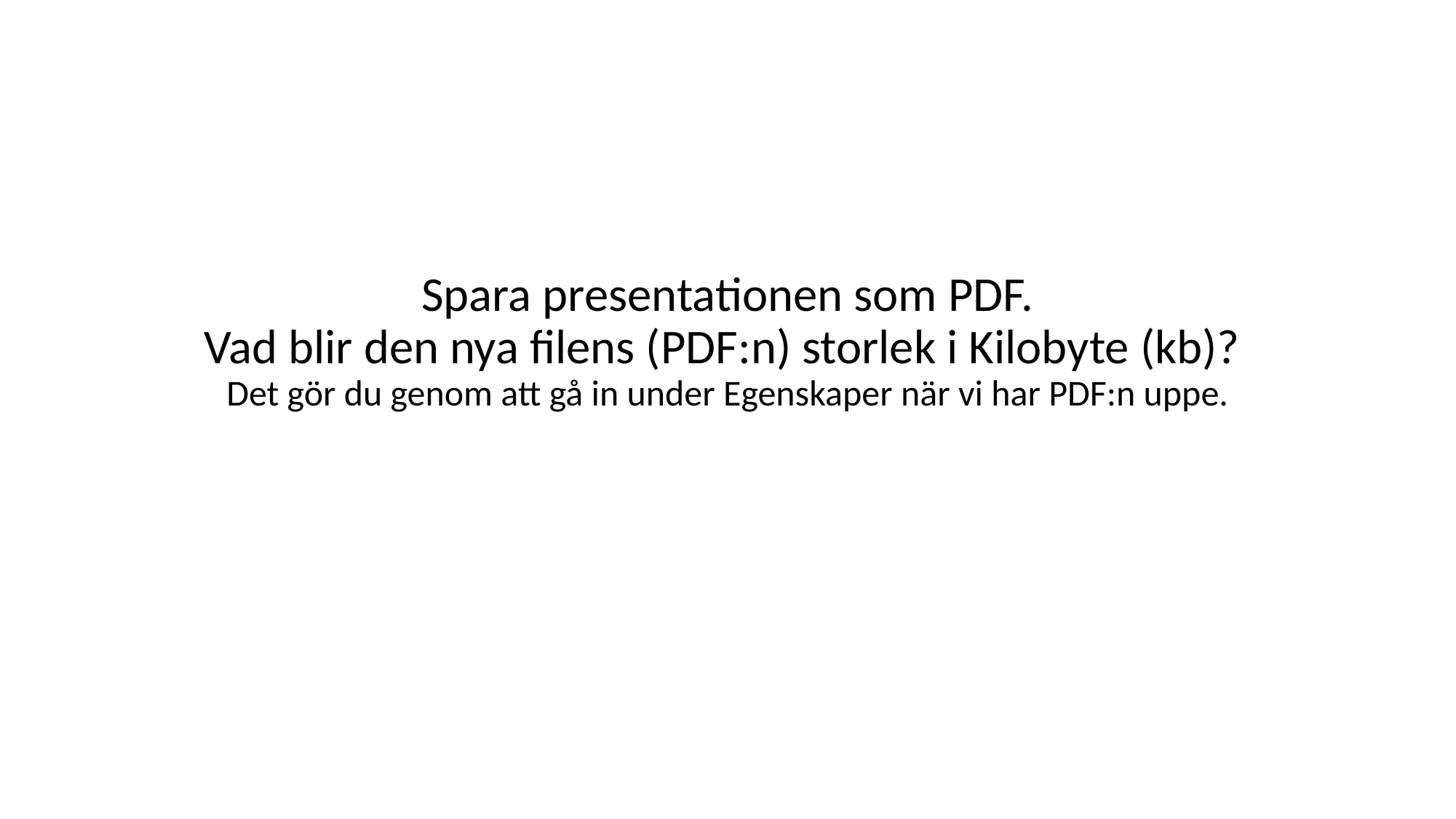

# Spara presentationen som PDF. Vad blir den nya filens (PDF:n) storlek i Kilobyte (kb)? Det gör du genom att gå in under Egenskaper när vi har PDF:n uppe.